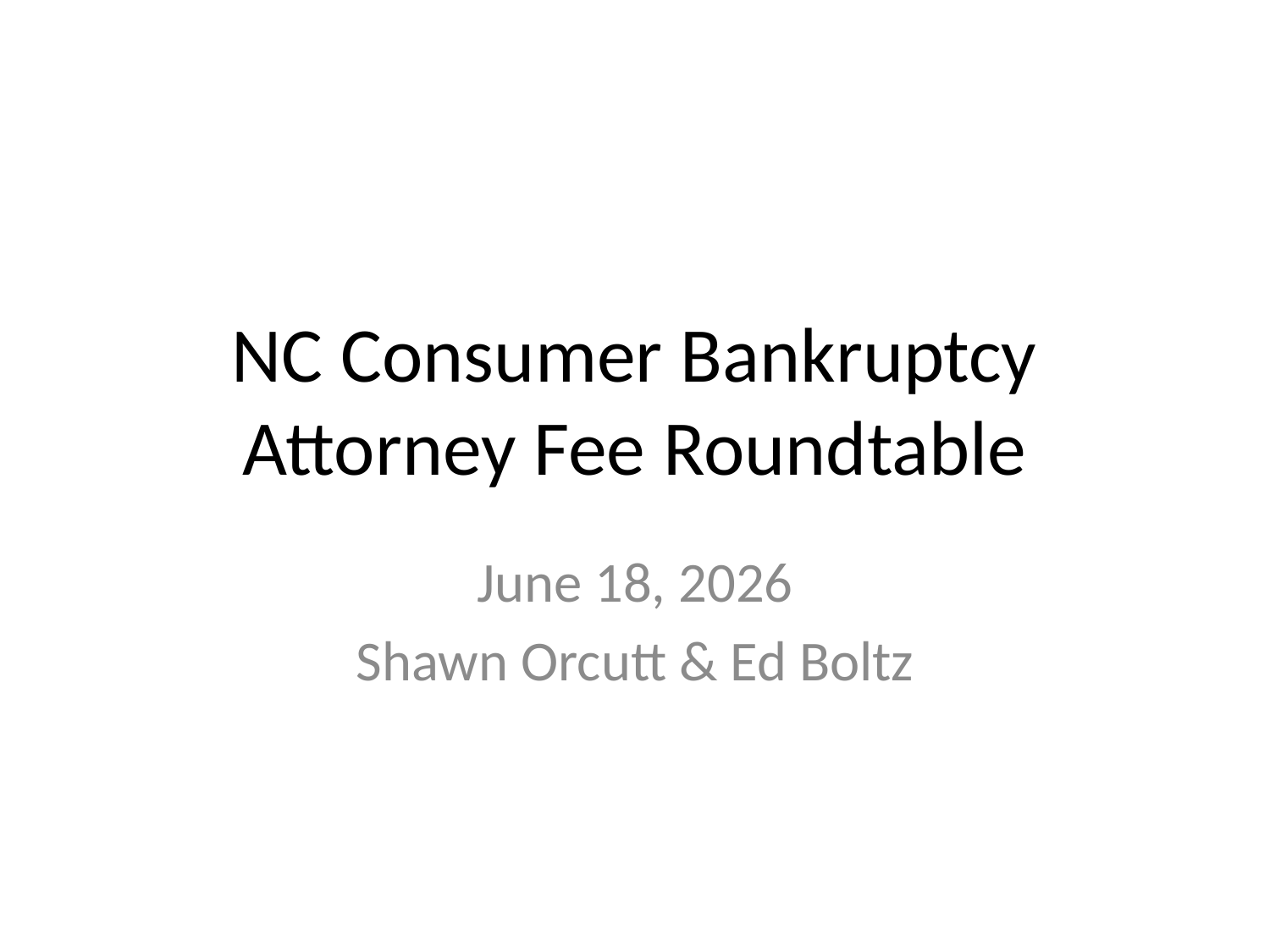

# NC Consumer Bankruptcy Attorney Fee Roundtable
June 18, 2026
Shawn Orcutt & Ed Boltz